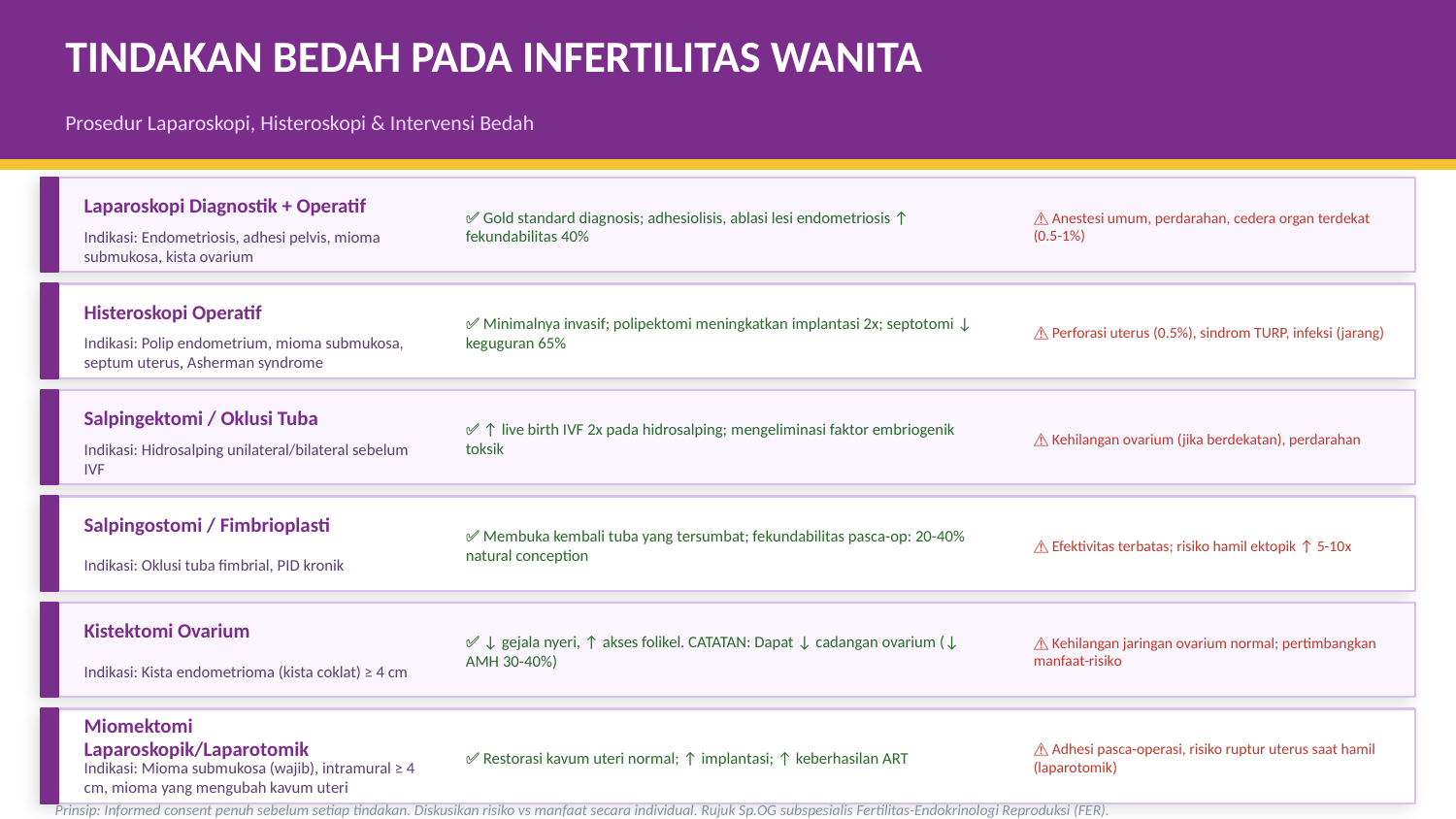

TINDAKAN BEDAH PADA INFERTILITAS WANITA
Prosedur Laparoskopi, Histeroskopi & Intervensi Bedah

Laparoskopi Diagnostik + Operatif
✅ Gold standard diagnosis; adhesiolisis, ablasi lesi endometriosis ↑ fekundabilitas 40%
⚠️ Anestesi umum, perdarahan, cedera organ terdekat (0.5-1%)
Indikasi: Endometriosis, adhesi pelvis, mioma submukosa, kista ovarium

Histeroskopi Operatif
✅ Minimalnya invasif; polipektomi meningkatkan implantasi 2x; septotomi ↓ keguguran 65%
⚠️ Perforasi uterus (0.5%), sindrom TURP, infeksi (jarang)
Indikasi: Polip endometrium, mioma submukosa, septum uterus, Asherman syndrome

Salpingektomi / Oklusi Tuba
✅ ↑ live birth IVF 2x pada hidrosalping; mengeliminasi faktor embriogenik toksik
⚠️ Kehilangan ovarium (jika berdekatan), perdarahan
Indikasi: Hidrosalping unilateral/bilateral sebelum IVF

Salpingostomi / Fimbrioplasti
✅ Membuka kembali tuba yang tersumbat; fekundabilitas pasca-op: 20-40% natural conception
⚠️ Efektivitas terbatas; risiko hamil ektopik ↑ 5-10x
Indikasi: Oklusi tuba fimbrial, PID kronik

Kistektomi Ovarium
✅ ↓ gejala nyeri, ↑ akses folikel. CATATAN: Dapat ↓ cadangan ovarium (↓ AMH 30-40%)
⚠️ Kehilangan jaringan ovarium normal; pertimbangkan manfaat-risiko
Indikasi: Kista endometrioma (kista coklat) ≥ 4 cm

Miomektomi Laparoskopik/Laparotomik
✅ Restorasi kavum uteri normal; ↑ implantasi; ↑ keberhasilan ART
⚠️ Adhesi pasca-operasi, risiko ruptur uterus saat hamil (laparotomik)
Indikasi: Mioma submukosa (wajib), intramural ≥ 4 cm, mioma yang mengubah kavum uteri
Prinsip: Informed consent penuh sebelum setiap tindakan. Diskusikan risiko vs manfaat secara individual. Rujuk Sp.OG subspesialis Fertilitas-Endokrinologi Reproduksi (FER).